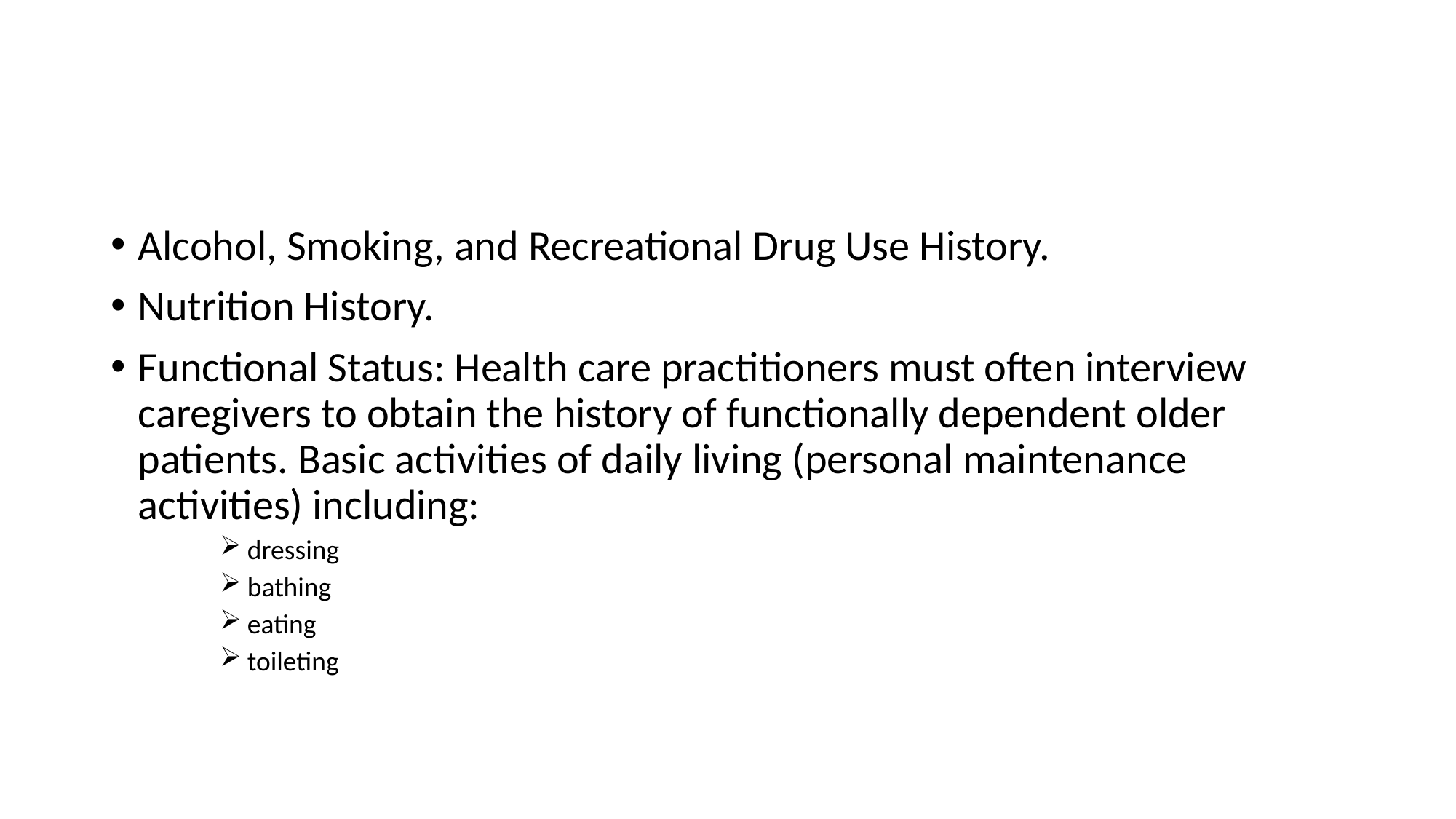

#
Alcohol, Smoking, and Recreational Drug Use History.
Nutrition History.
Functional Status: Health care practitioners must often interview caregivers to obtain the history of functionally dependent older patients. Basic activities of daily living (personal maintenance activities) including:
dressing
bathing
eating
toileting